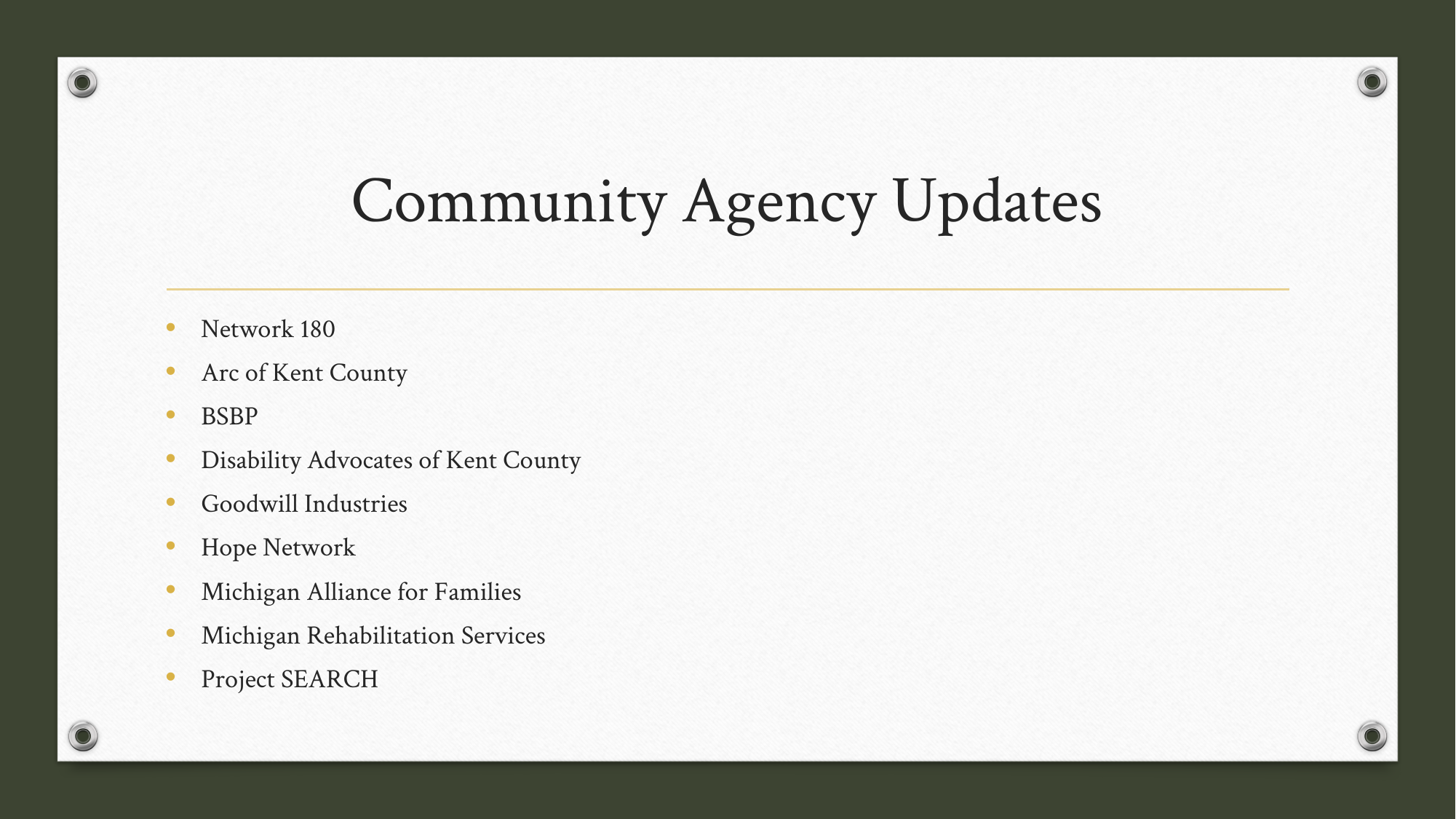

# Community Agency Updates
Network 180
Arc of Kent County
BSBP
Disability Advocates of Kent County
Goodwill Industries
Hope Network
Michigan Alliance for Families
Michigan Rehabilitation Services
Project SEARCH